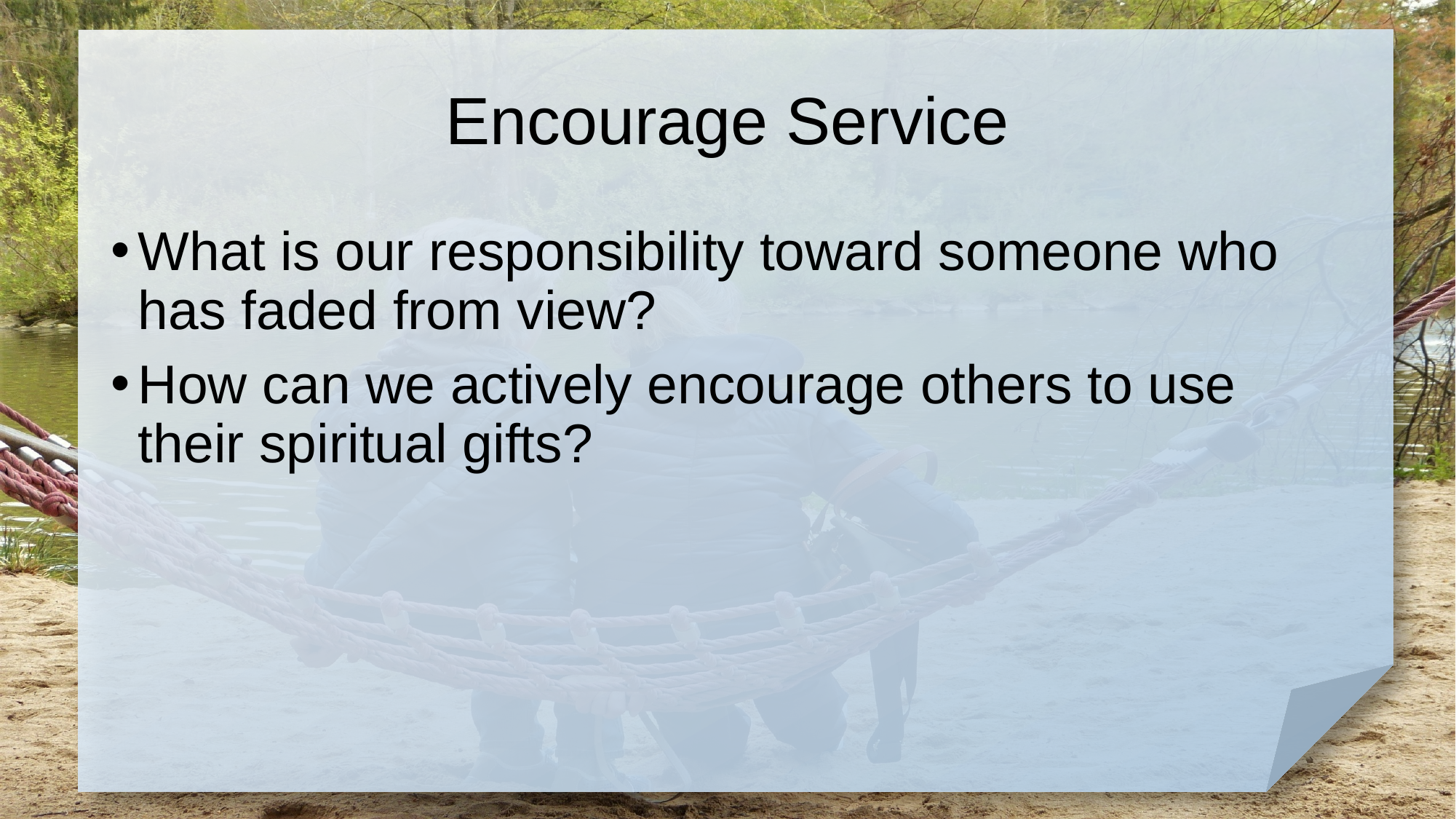

# Encourage Service
What is our responsibility toward someone who has faded from view?
How can we actively encourage others to use their spiritual gifts?